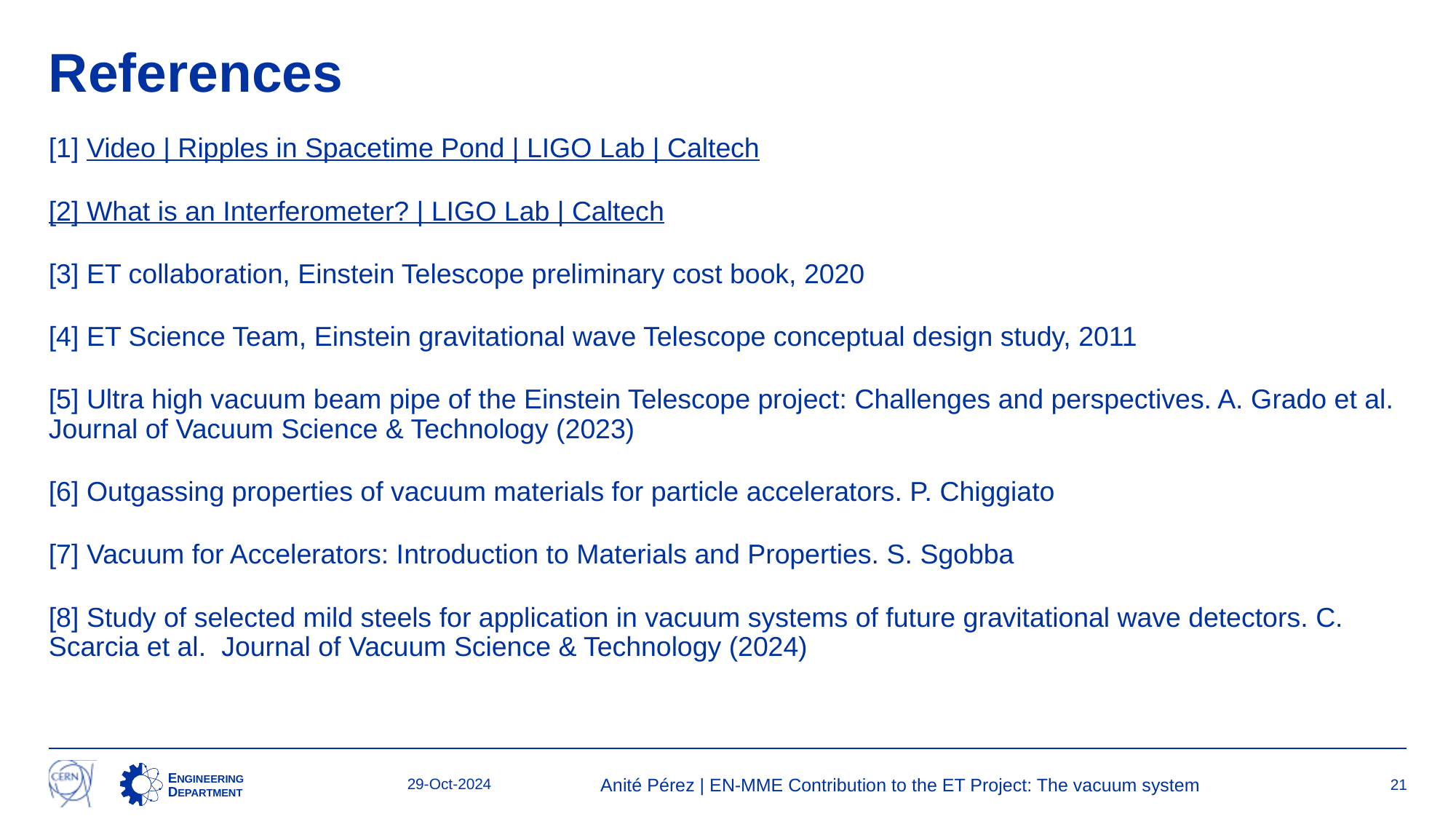

# References
[1] Video | Ripples in Spacetime Pond | LIGO Lab | Caltech
[2] What is an Interferometer? | LIGO Lab | Caltech
[3] ET collaboration, Einstein Telescope preliminary cost book, 2020
[4] ET Science Team, Einstein gravitational wave Telescope conceptual design study, 2011
[5] Ultra high vacuum beam pipe of the Einstein Telescope project: Challenges and perspectives. A. Grado et al. Journal of Vacuum Science & Technology (2023)
[6] Outgassing properties of vacuum materials for particle accelerators. P. Chiggiato
[7] Vacuum for Accelerators: Introduction to Materials and Properties. S. Sgobba
[8] Study of selected mild steels for application in vacuum systems of future gravitational wave detectors. C. Scarcia et al.  Journal of Vacuum Science & Technology (2024)

29-Oct-2024
Anité Pérez | EN-MME Contribution to the ET Project: The vacuum system
21